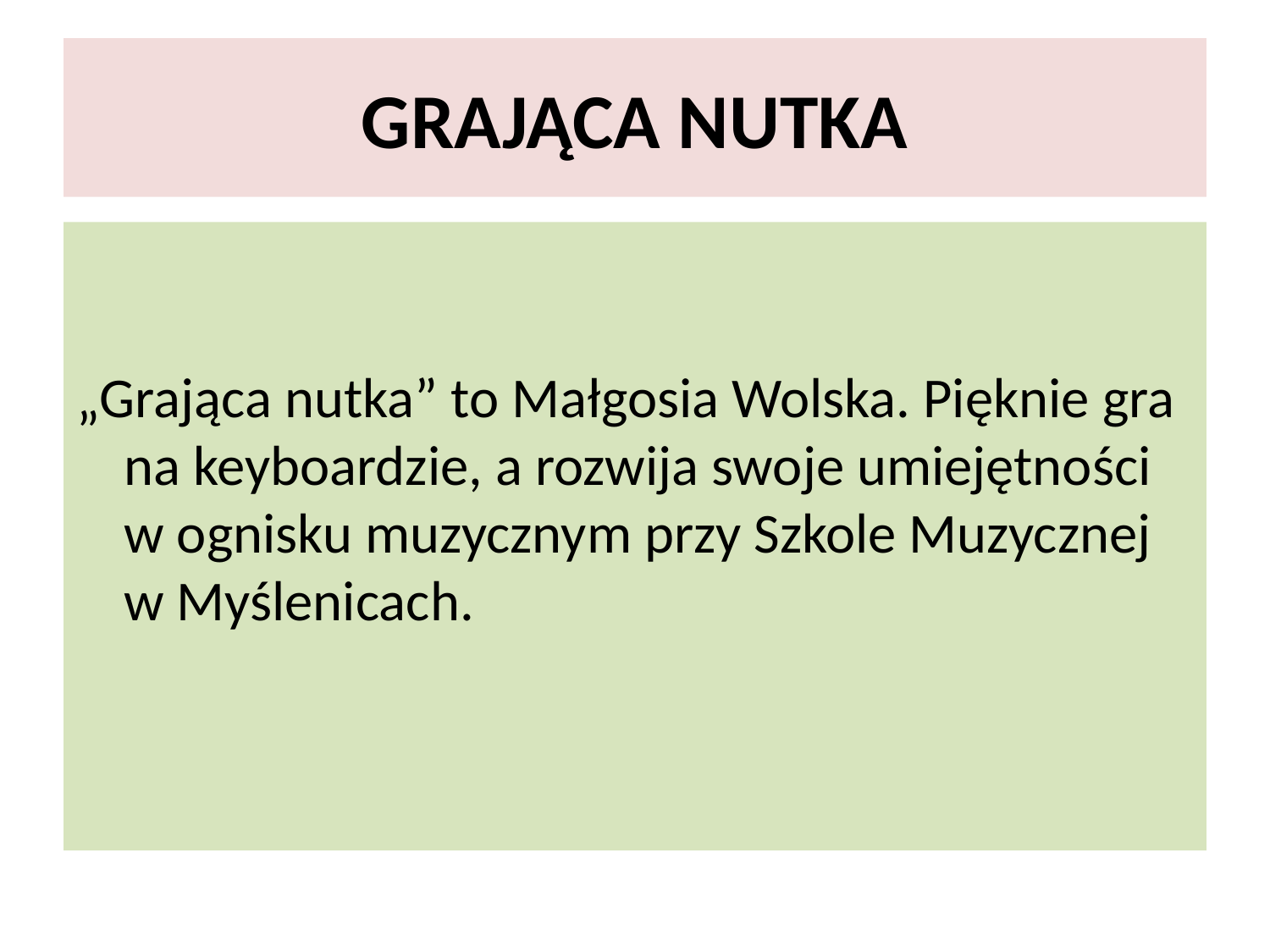

# GRAJĄCA NUTKA
„Grająca nutka” to Małgosia Wolska. Pięknie gra na keyboardzie, a rozwija swoje umiejętności w ognisku muzycznym przy Szkole Muzycznej w Myślenicach.